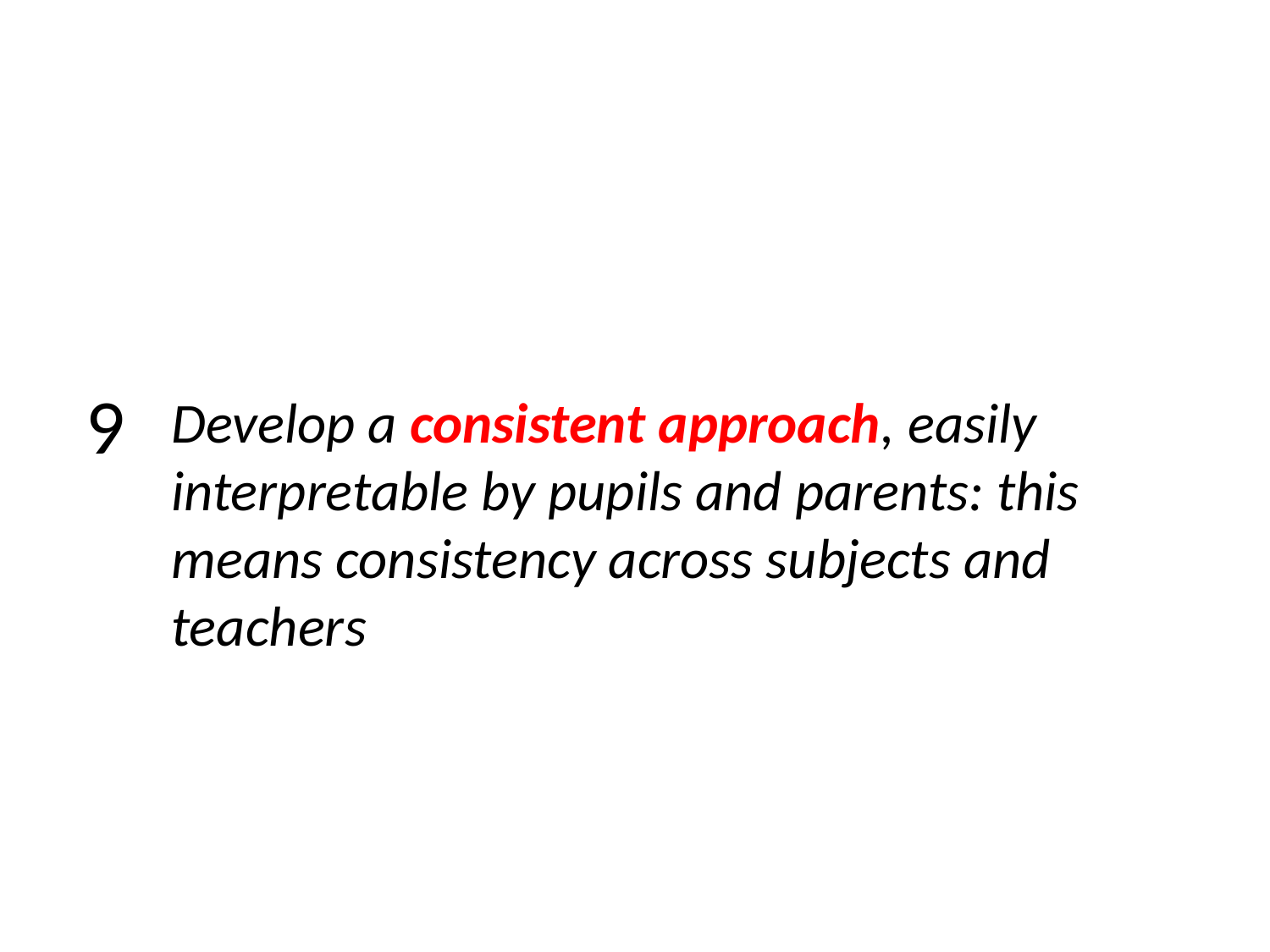

9
Develop a consistent approach, easily interpretable by pupils and parents: this means consistency across subjects and teachers